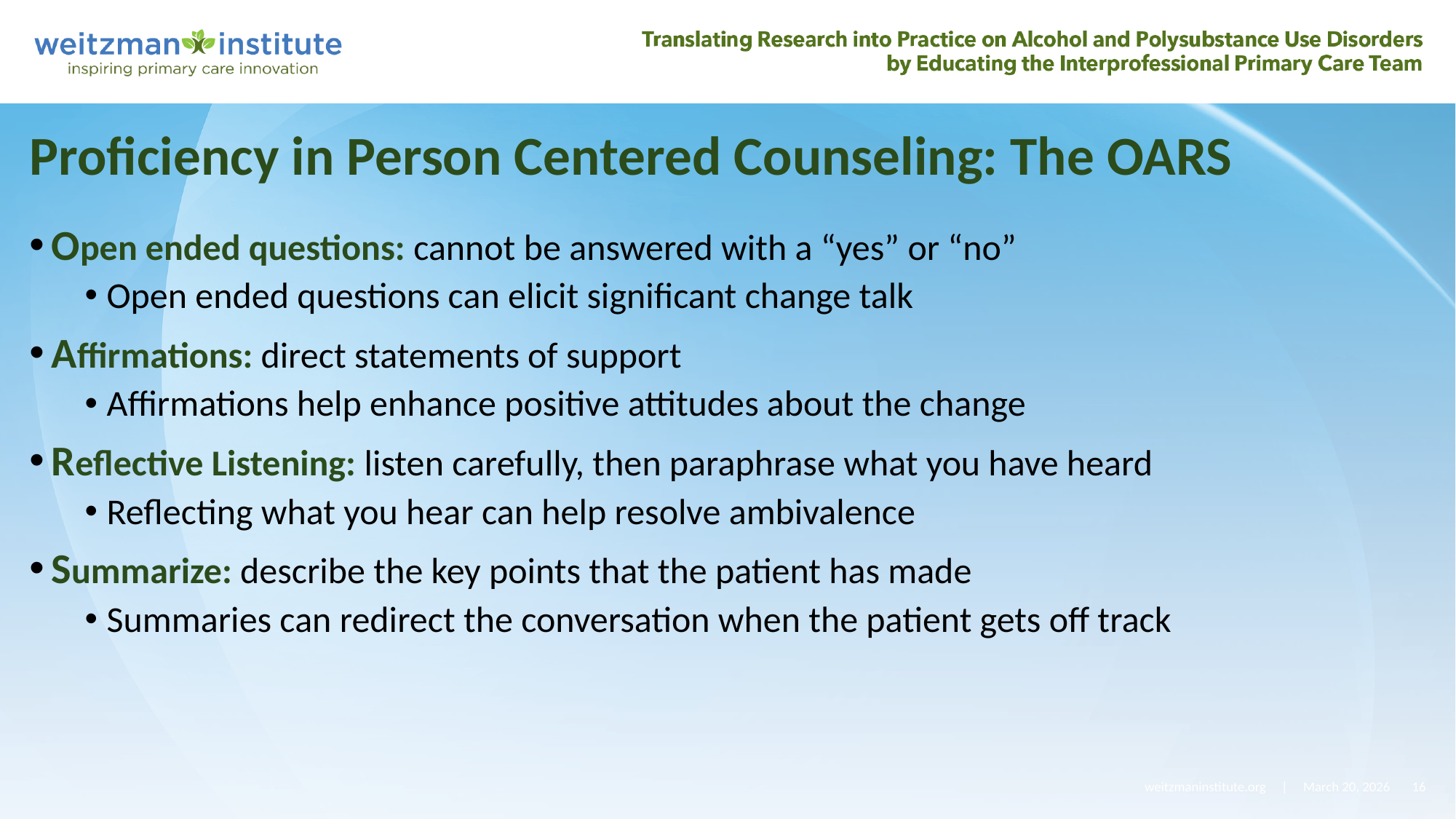

Proficiency in Person Centered Counseling: The OARS
Open ended questions: cannot be answered with a “yes” or “no”
Open ended questions can elicit significant change talk
Affirmations: direct statements of support
Affirmations help enhance positive attitudes about the change
Reflective Listening: listen carefully, then paraphrase what you have heard
Reflecting what you hear can help resolve ambivalence
Summarize: describe the key points that the patient has made
Summaries can redirect the conversation when the patient gets off track